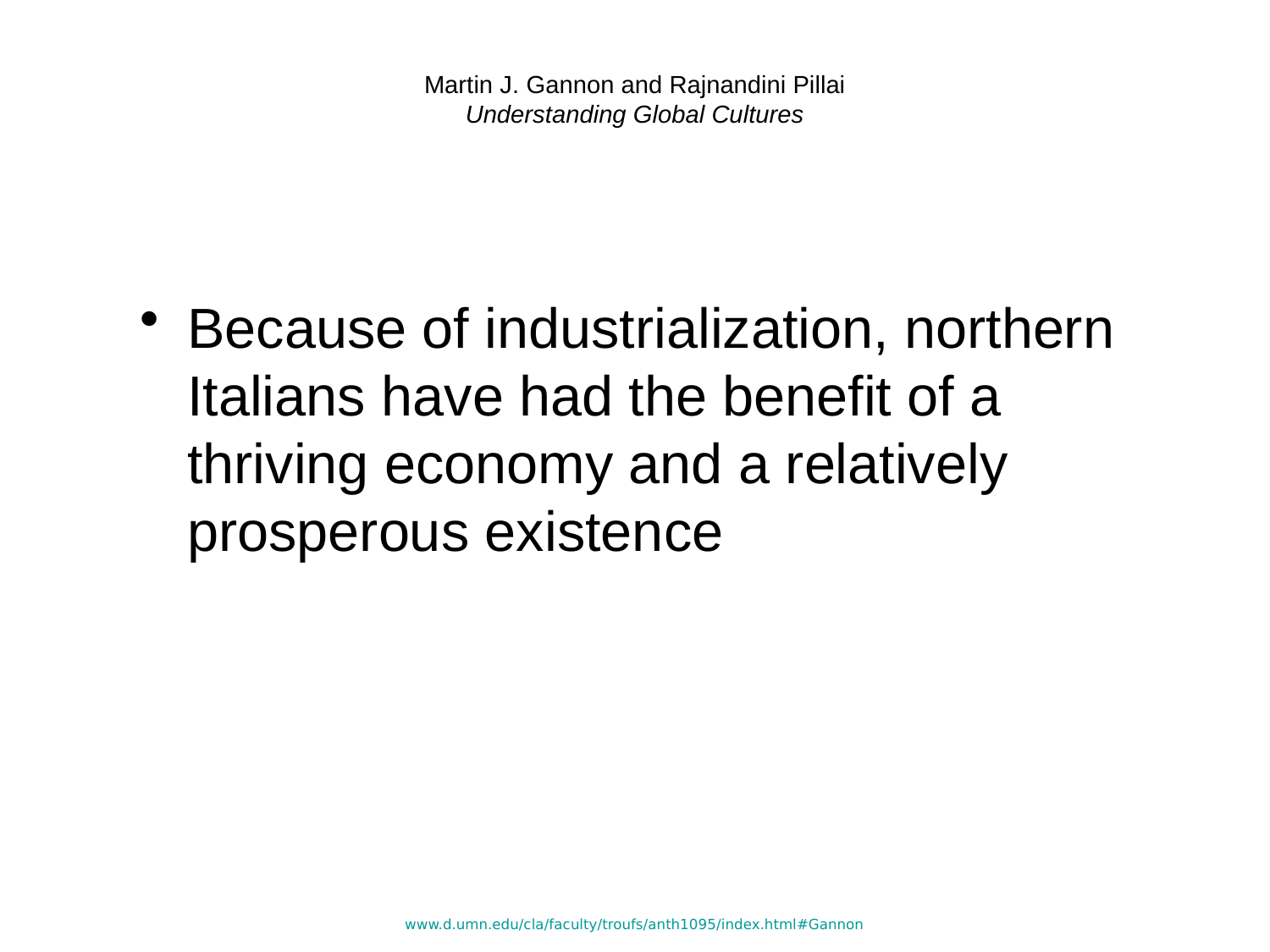

# Martin J. Gannon and Rajnandini Pillai Understanding Global Cultures
Because of industrialization, northern Italians have had the benefit of a thriving economy and a relatively prosperous existence

In contrast, southern Italians, who have relied on farming for their livelihood, have tended to be poorer and less educated
www.d.umn.edu/cla/faculty/troufs/anth1095/index.html#Gannon